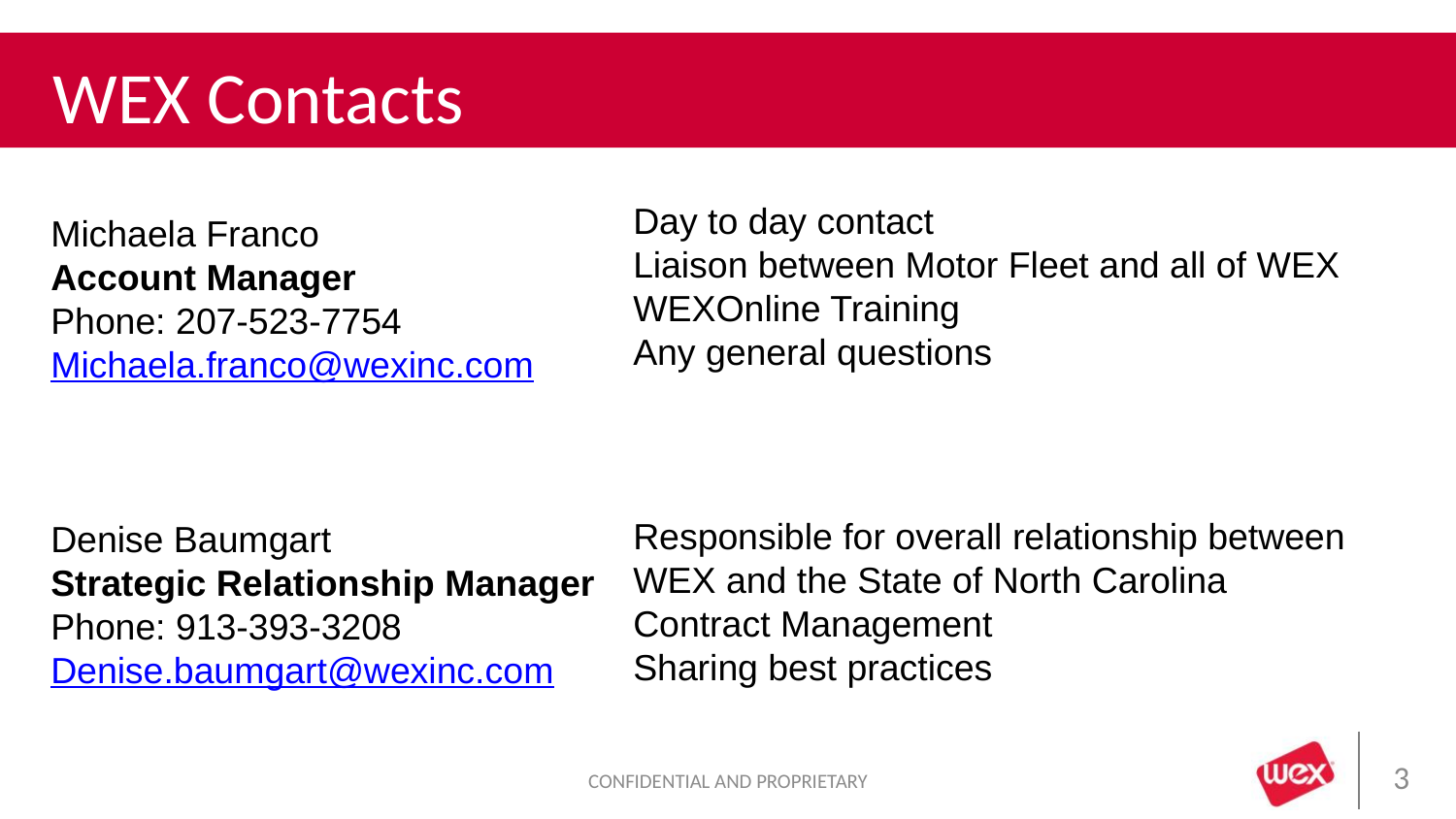

WEX Contacts
Day to day contact
Liaison between Motor Fleet and all of WEX
WEXOnline Training
Any general questions
Michaela Franco
Account Manager
Phone: 207-523-7754
Michaela.franco@wexinc.com

Denise Baumgart
Strategic Relationship Manager
Phone: 913-393-3208
Denise.baumgart@wexinc.com
Responsible for overall relationship between WEX and the State of North Carolina
Contract Management
Sharing best practices
3